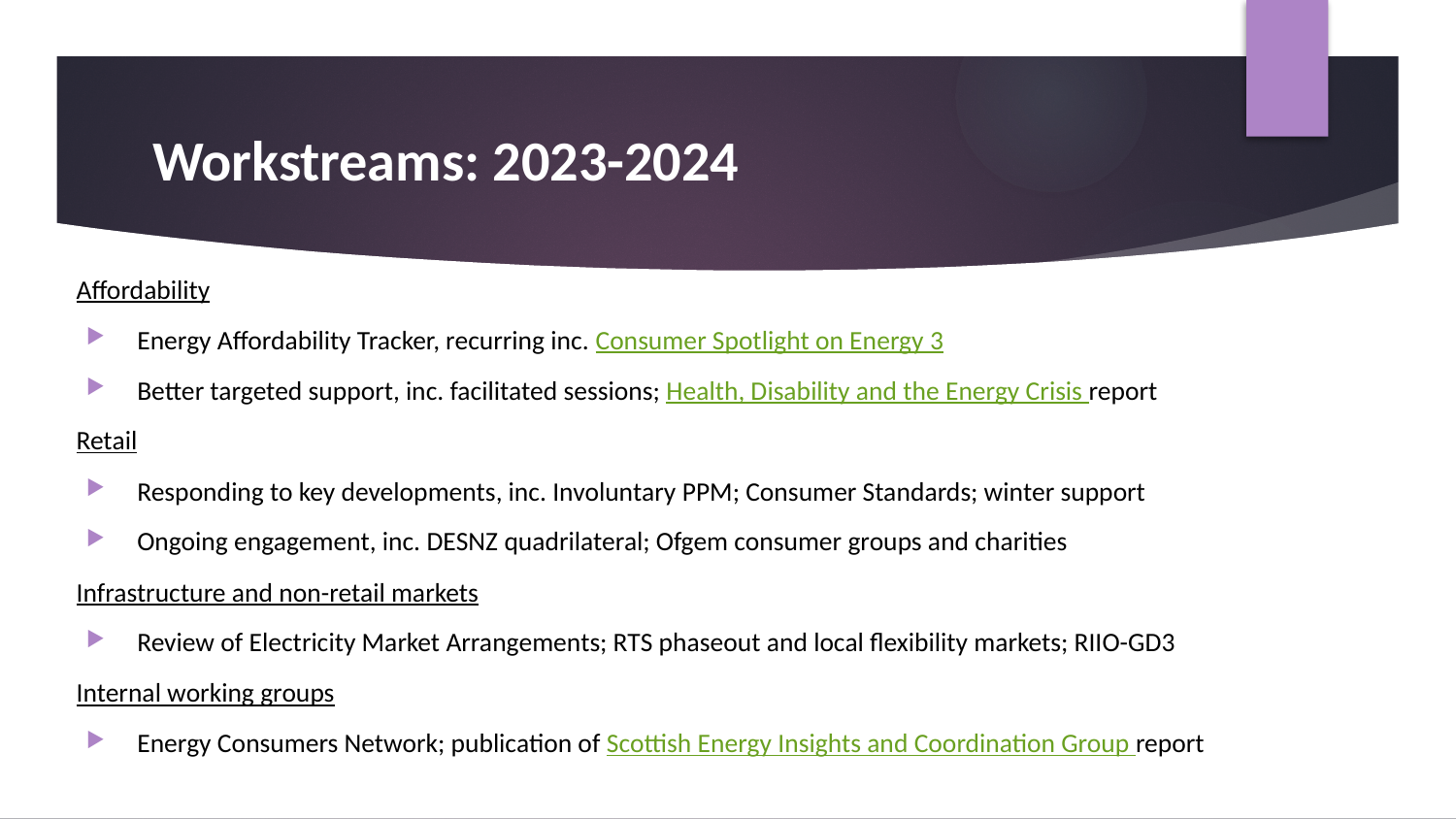

# Workstreams: 2023-2024
Affordability
Energy Affordability Tracker, recurring inc. Consumer Spotlight on Energy 3
Better targeted support, inc. facilitated sessions; Health, Disability and the Energy Crisis report
Retail
Responding to key developments, inc. Involuntary PPM; Consumer Standards; winter support
Ongoing engagement, inc. DESNZ quadrilateral; Ofgem consumer groups and charities
Infrastructure and non-retail markets
Review of Electricity Market Arrangements; RTS phaseout and local flexibility markets; RIIO-GD3
Internal working groups
Energy Consumers Network; publication of Scottish Energy Insights and Coordination Group report